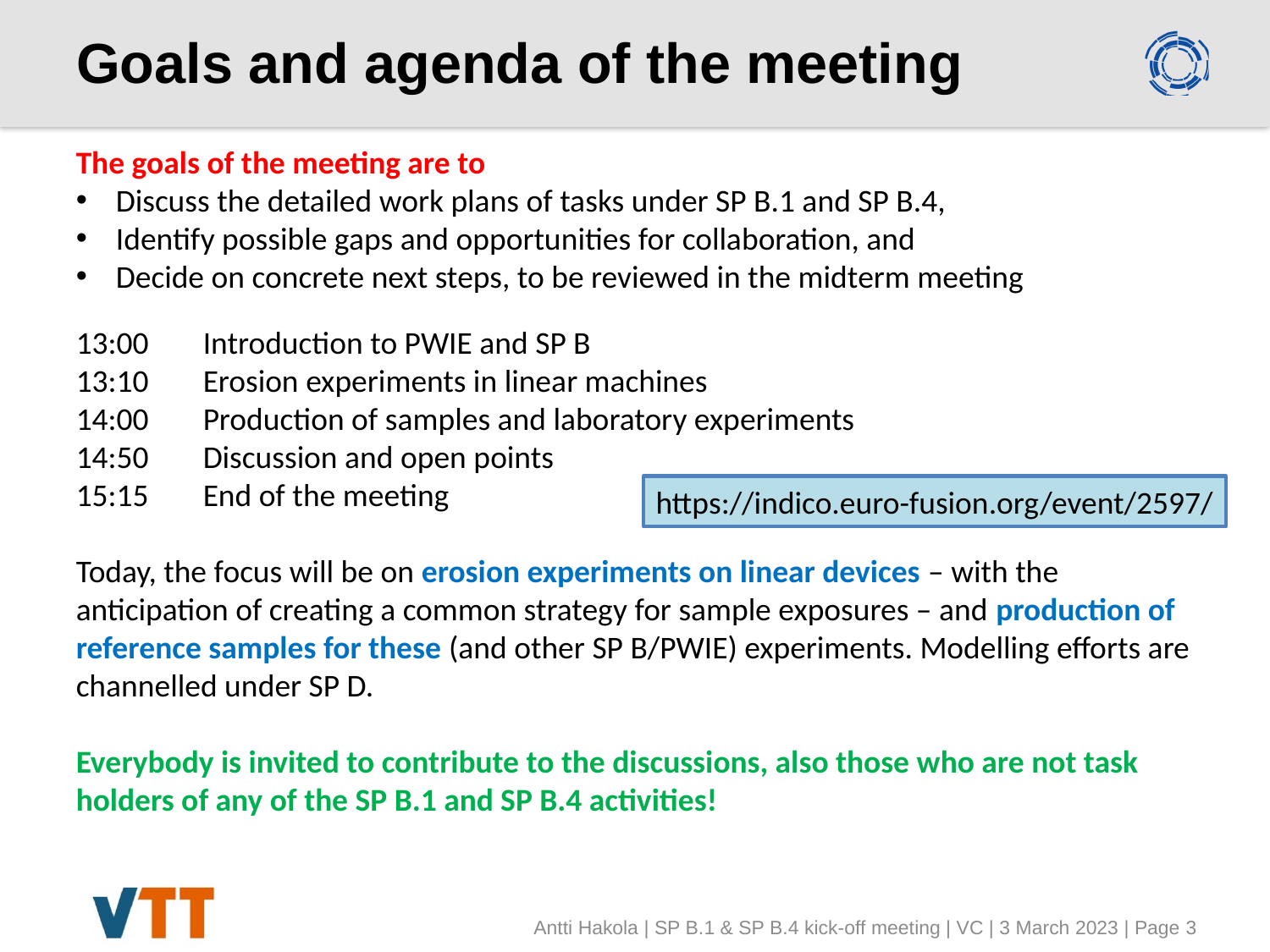

# Goals and agenda of the meeting
The goals of the meeting are to
Discuss the detailed work plans of tasks under SP B.1 and SP B.4,
Identify possible gaps and opportunities for collaboration, and
Decide on concrete next steps, to be reviewed in the midterm meeting
13:00 	Introduction to PWIE and SP B
13:10 	Erosion experiments in linear machines
14:00	Production of samples and laboratory experiments
14:50	Discussion and open points
15:15	End of the meeting

Today, the focus will be on erosion experiments on linear devices – with the anticipation of creating a common strategy for sample exposures – and production of reference samples for these (and other SP B/PWIE) experiments. Modelling efforts are channelled under SP D.

Everybody is invited to contribute to the discussions, also those who are not task holders of any of the SP B.1 and SP B.4 activities!
https://indico.euro-fusion.org/event/2597/
Antti Hakola | SP B.1 & SP B.4 kick-off meeting | VC | 3 March 2023 | Page 3